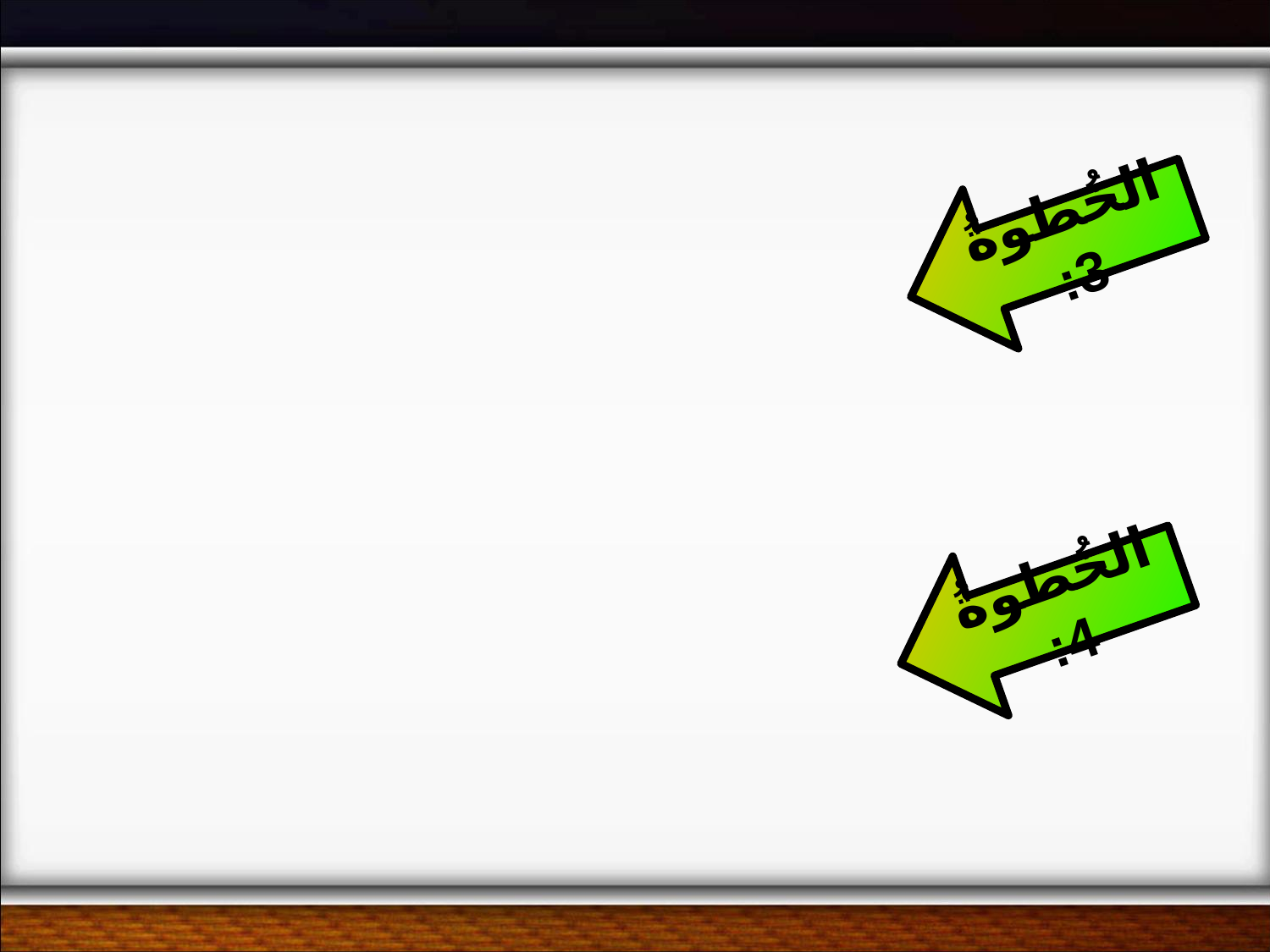

إذا كانَ هذَا الرَّقْمُ أقلَّ من أوْ يُساوِي 4 فلا تُغَيِّرْ شيئًا، أمَّا إذا كانَ أكبرَ مِنْ أوْ يُساوِي 5، فأَضِفْ 1 إلى الرَّقْمِ الذِي تحتَهُ خطٌّ.
الخُطوةُ 3:
الخُطوةُ 4:

ضعْ صِفرًا مكانَ كلِّ رقْمٍ عن يمينِ الرَّقْمِ الذي تحتهُ خطٌّ.